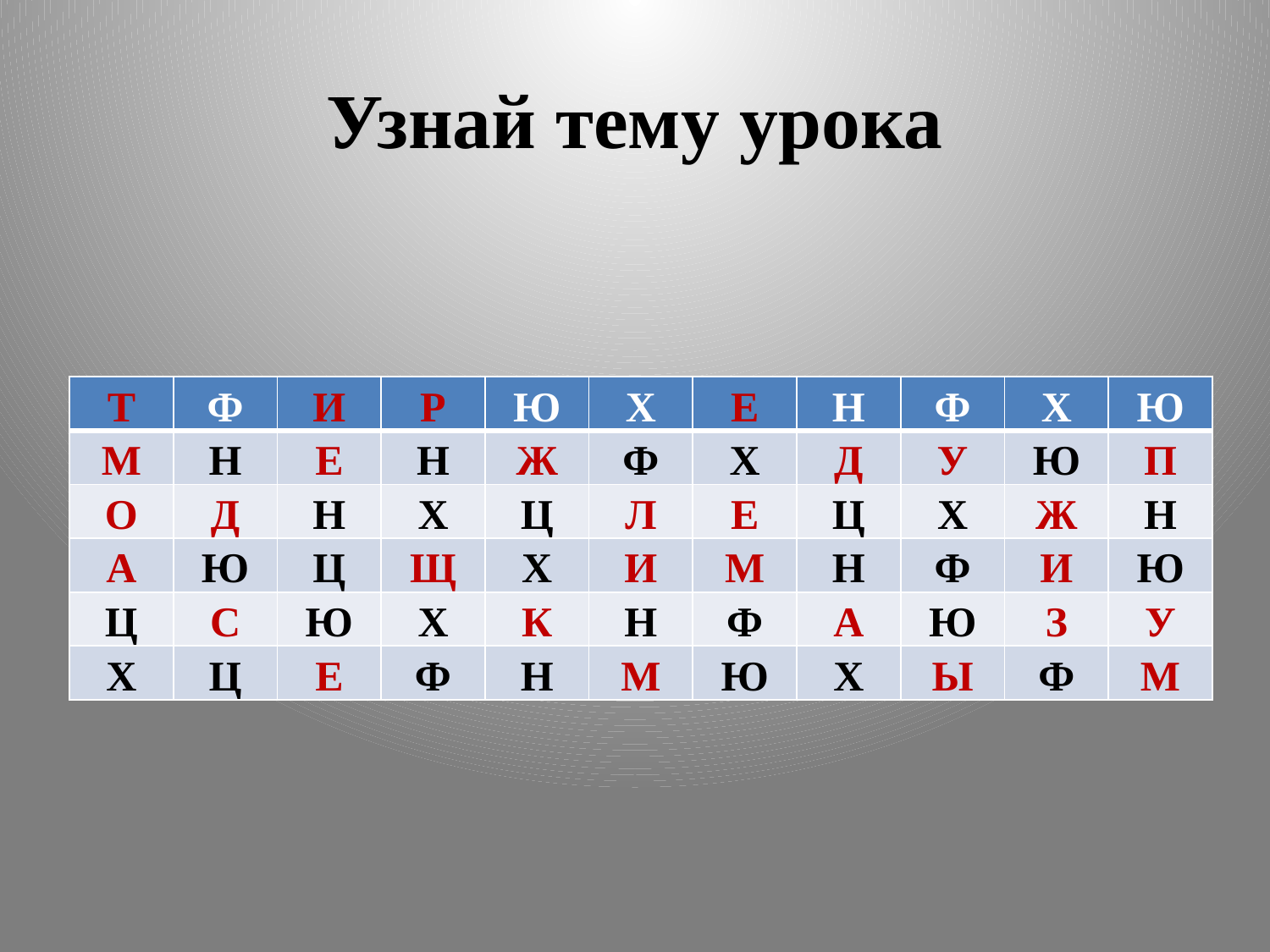

# Узнай тему урока
| Т | Ф | И | Р | Ю | Х | Е | Н | Ф | Х | Ю |
| --- | --- | --- | --- | --- | --- | --- | --- | --- | --- | --- |
| М | Н | Е | Н | Ж | Ф | Х | Д | У | Ю | П |
| О | Д | Н | Х | Ц | Л | Е | Ц | Х | Ж | Н |
| А | Ю | Ц | Щ | Х | И | М | Н | Ф | И | Ю |
| Ц | С | Ю | Х | К | Н | Ф | А | Ю | З | У |
| Х | Ц | Е | Ф | Н | М | Ю | Х | Ы | Ф | М |